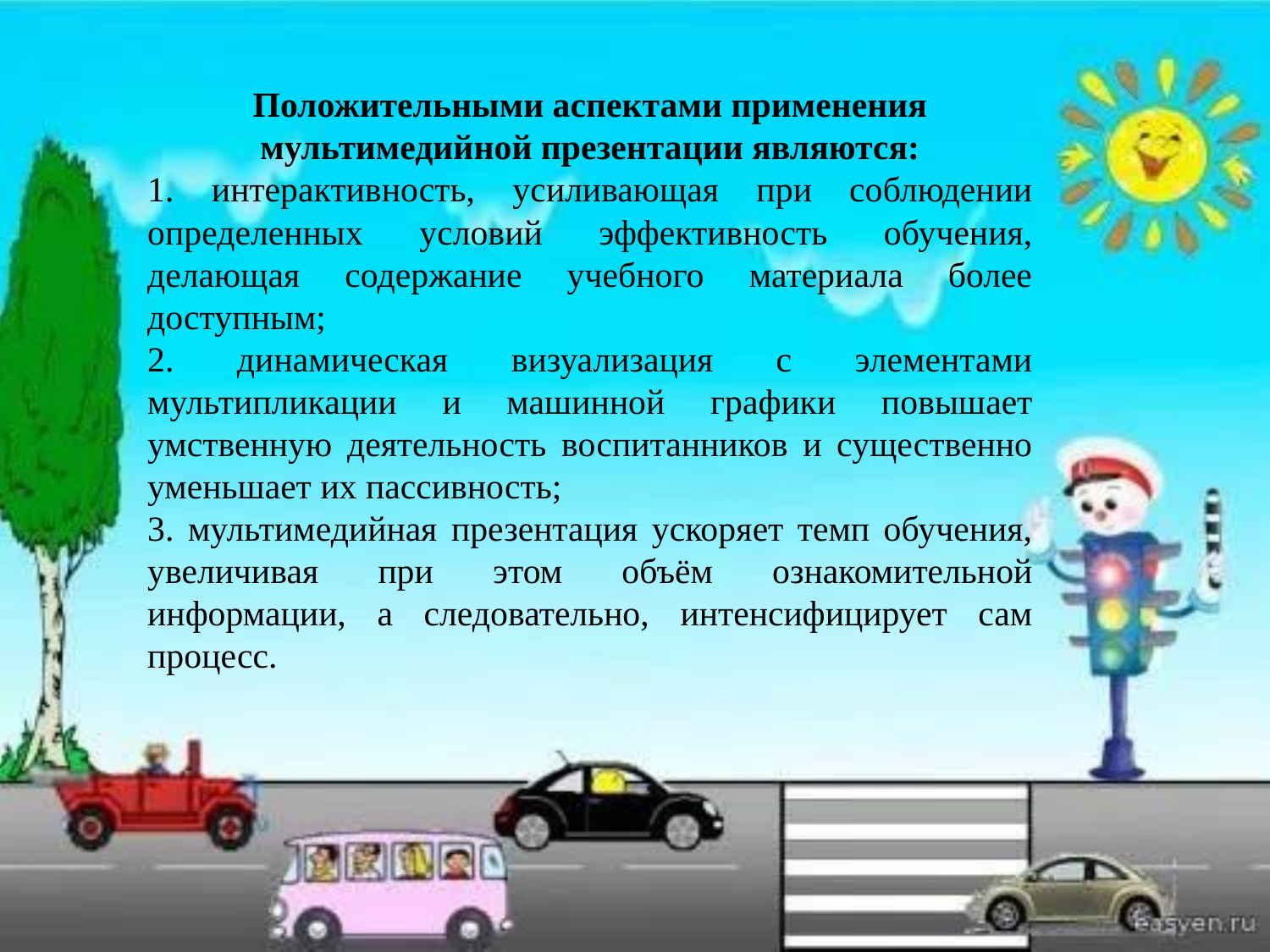

Положительными аспектами применения мультимедийной презентации являются:
1. интерактивность, усиливающая при соблюдении определенных условий эффективность обучения, делающая содержание учебного материала более доступным;
2. динамическая визуализация с элементами мультипликации и машинной графики повышает умственную деятельность воспитанников и существенно уменьшает их пассивность;
3. мультимедийная презентация ускоряет темп обучения, увеличивая при этом объём ознакомительной информации, а следовательно, интенсифицирует сам процесс.